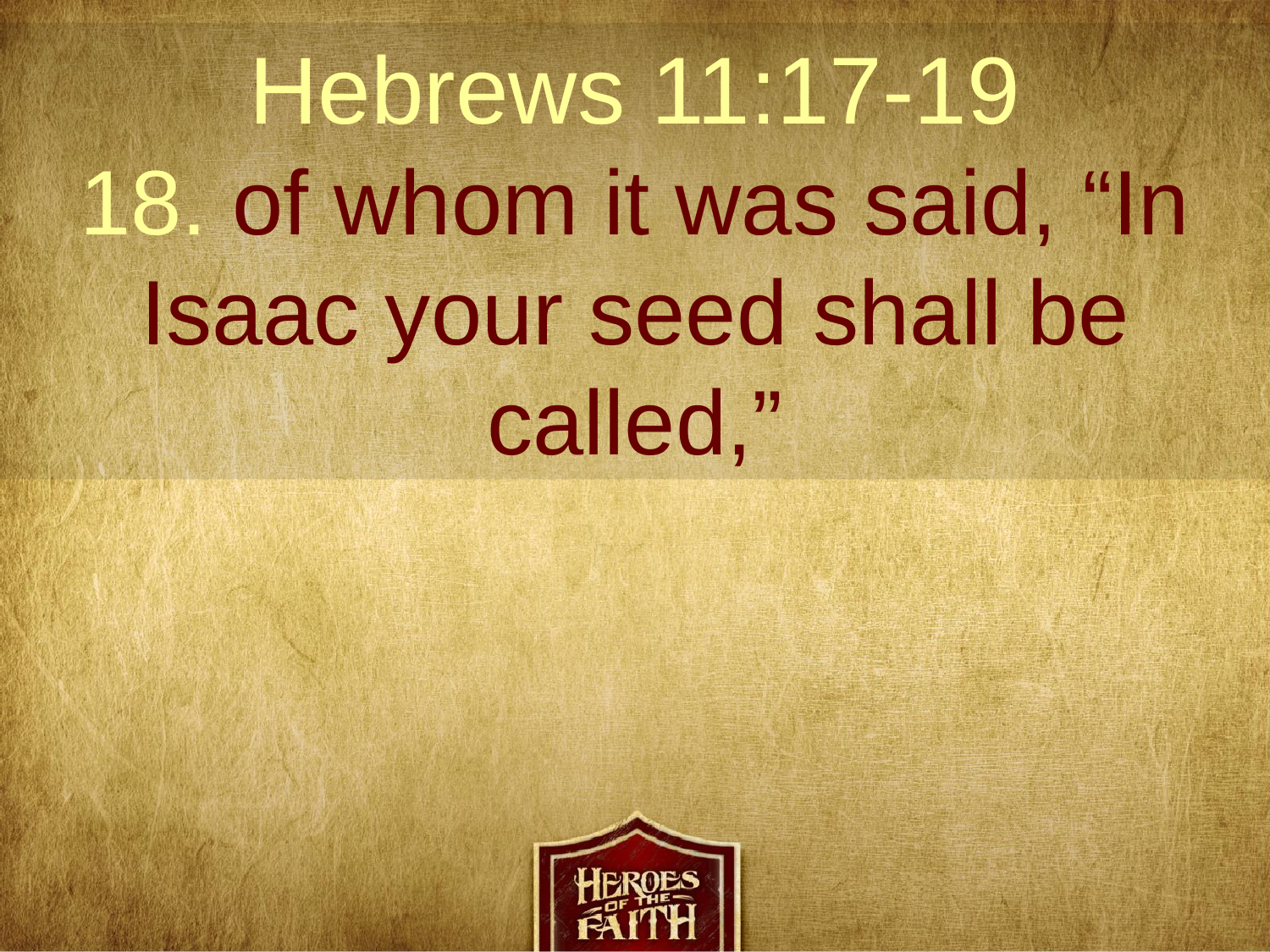

Hebrews 11:17-19
18. of whom it was said, “In Isaac your seed shall be called,”